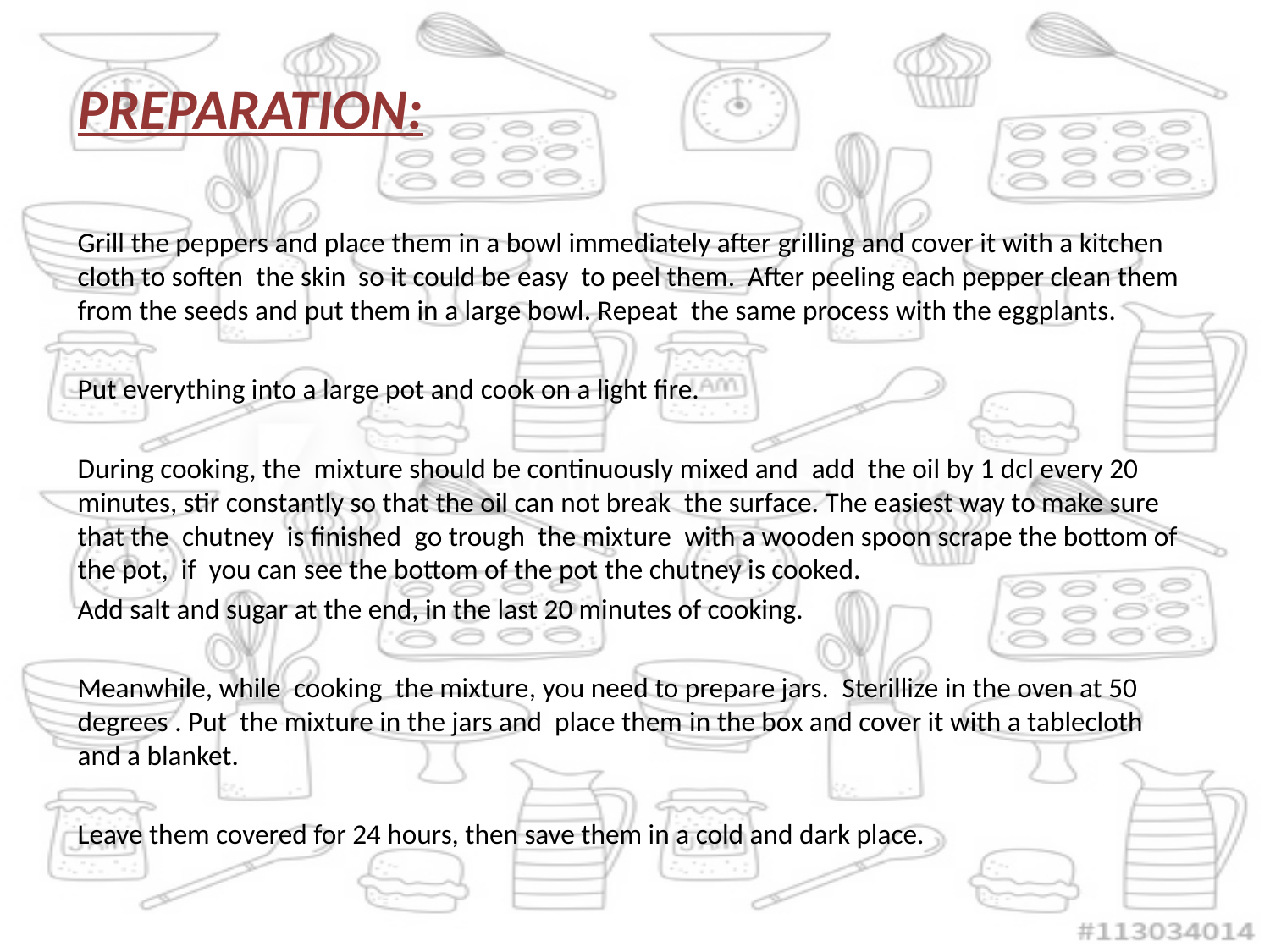

PREPARATION:

Grill the peppers and place them in a bowl immediately after grilling and cover it with a kitchen cloth to soften  the skin  so it could be easy  to peel them.  After peeling each pepper clean them  from the seeds and put them in a large bowl. Repeat  the same process with the eggplants.

Put everything into a large pot and cook on a light fire.

During cooking, the  mixture should be continuously mixed and  add  the oil by 1 dcl every 20 minutes, stir constantly so that the oil can not break  the surface. The easiest way to make sure that the  chutney  is finished  go trough  the mixture  with a wooden spoon scrape the bottom of the pot,  if  you can see the bottom of the pot the chutney is cooked.
Add salt and sugar at the end, in the last 20 minutes of cooking.

Meanwhile, while  cooking  the mixture, you need to prepare jars.  Sterillize in the oven at 50 degrees . Put  the mixture in the jars and  place them in the box and cover it with a tablecloth and a blanket.

Leave them covered for 24 hours, then save them in a cold and dark place.